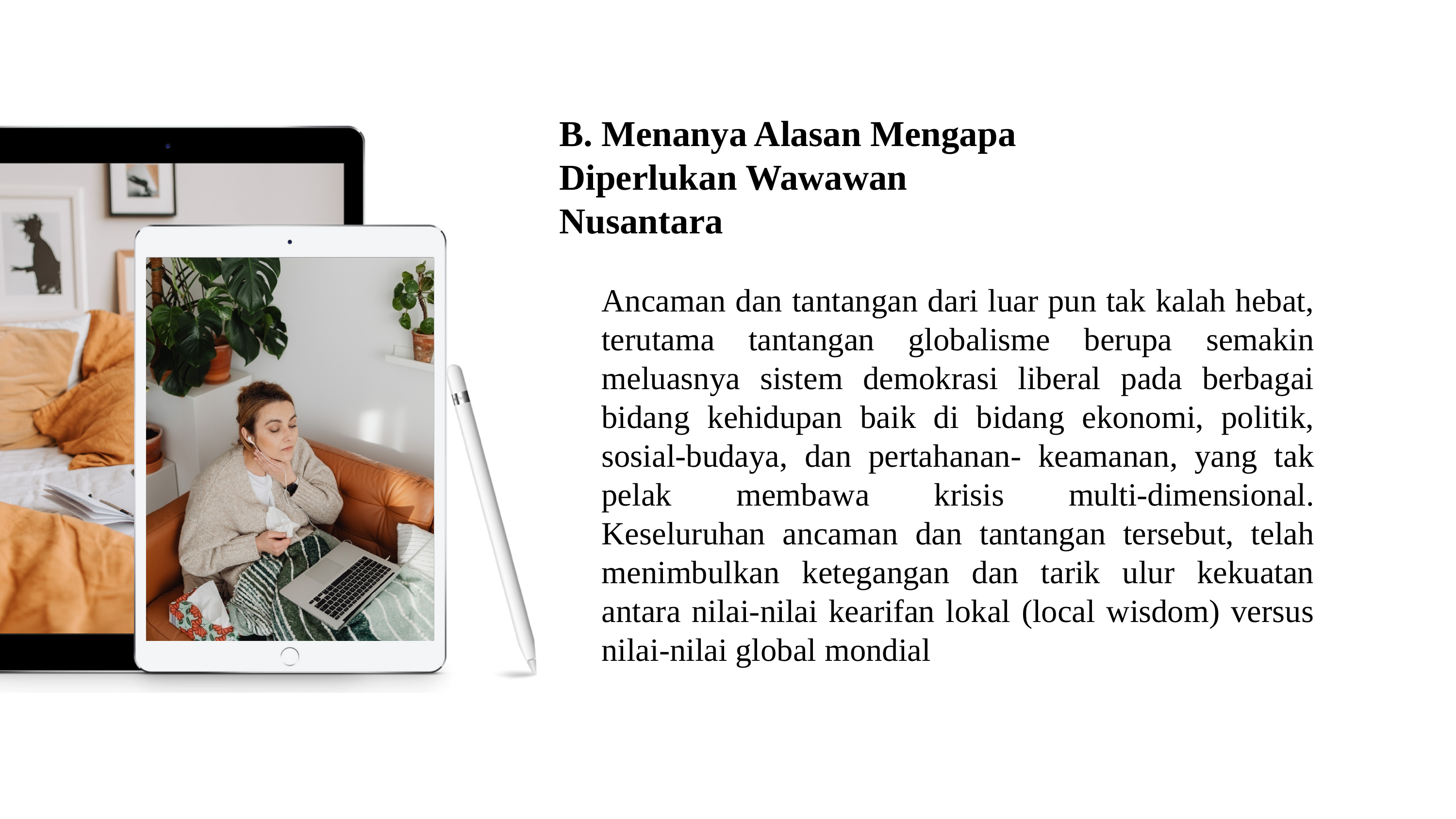

B. Menanya Alasan Mengapa Diperlukan Wawawan Nusantara

Ancaman dan tantangan dari luar pun tak kalah hebat, terutama tantangan globalisme berupa semakin meluasnya sistem demokrasi liberal pada berbagai bidang kehidupan baik di bidang ekonomi, politik, sosial-budaya, dan pertahanan- keamanan, yang tak pelak membawa krisis multi-dimensional. Keseluruhan ancaman dan tantangan tersebut, telah menimbulkan ketegangan dan tarik ulur kekuatan antara nilai-nilai kearifan lokal (local wisdom) versus nilai-nilai global mondial